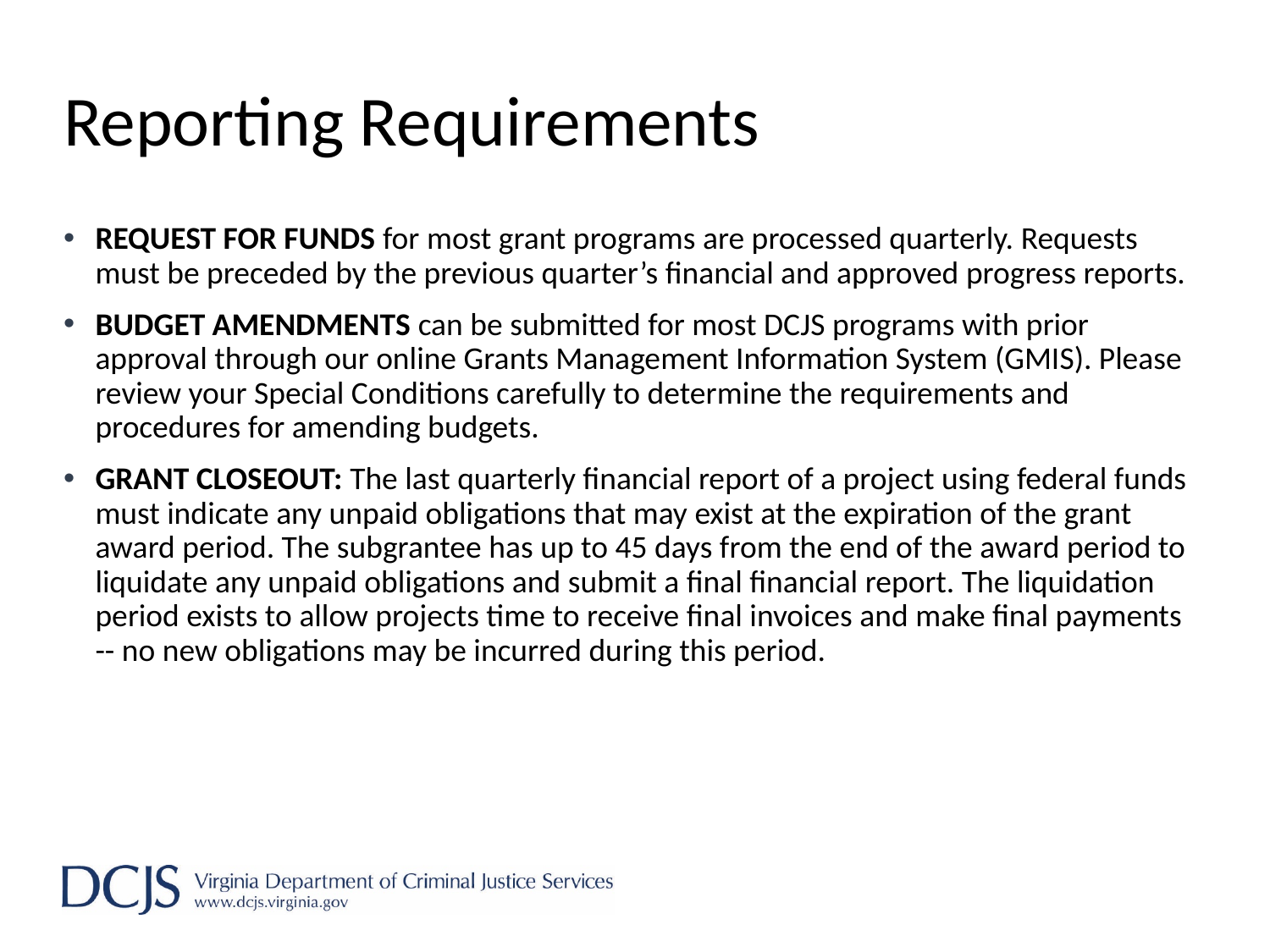

# Reporting Requirements
REQUEST FOR FUNDS for most grant programs are processed quarterly. Requests must be preceded by the previous quarter’s financial and approved progress reports.
BUDGET AMENDMENTS can be submitted for most DCJS programs with prior approval through our online Grants Management Information System (GMIS). Please review your Special Conditions carefully to determine the requirements and procedures for amending budgets.
GRANT CLOSEOUT: The last quarterly financial report of a project using federal funds must indicate any unpaid obligations that may exist at the expiration of the grant award period. The subgrantee has up to 45 days from the end of the award period to liquidate any unpaid obligations and submit a final financial report. The liquidation period exists to allow projects time to receive final invoices and make final payments -- no new obligations may be incurred during this period.